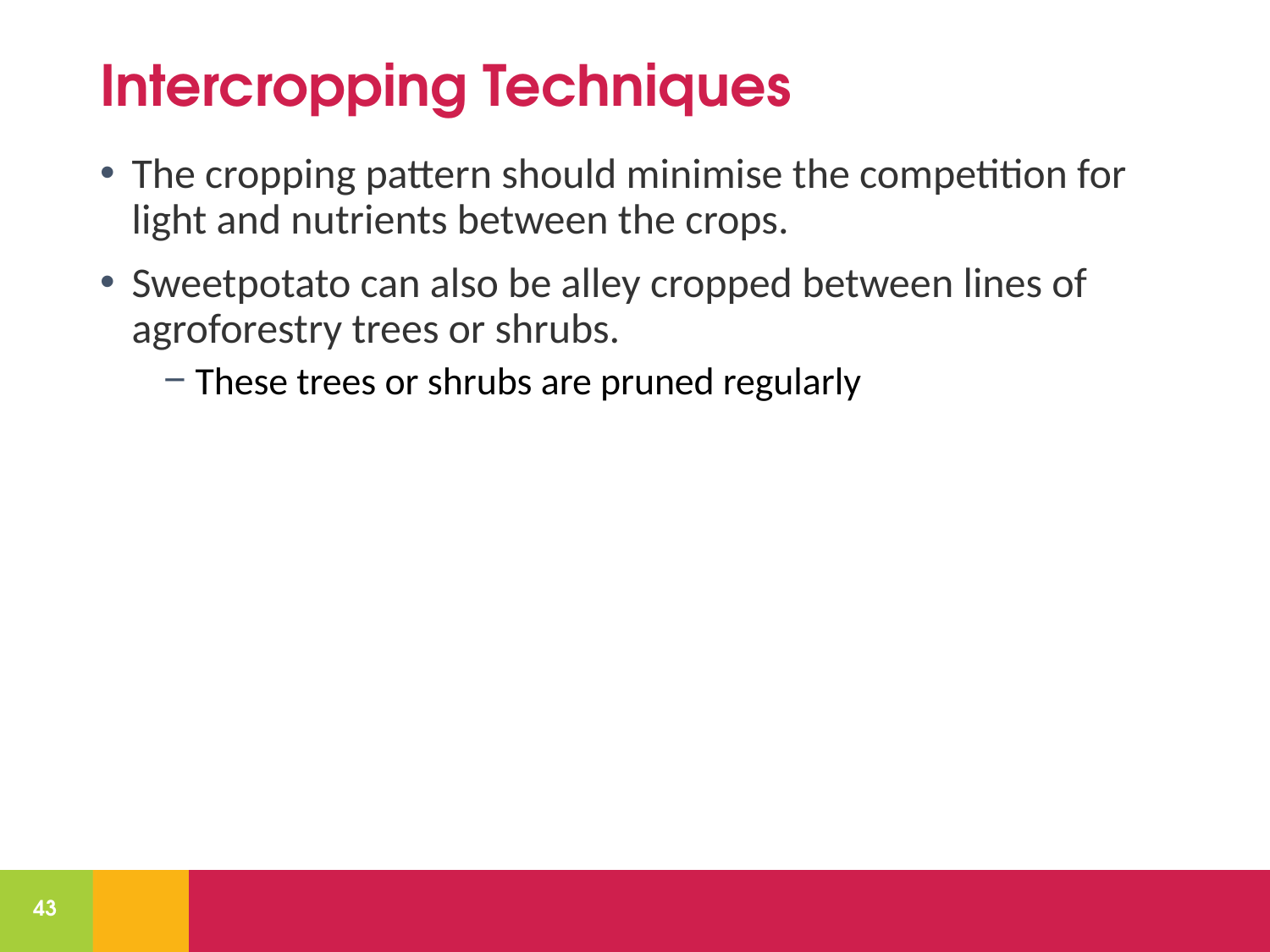

# Intercropping Techniques
The cropping pattern should minimise the competition for light and nutrients between the crops.
Sweetpotato can also be alley cropped between lines of agroforestry trees or shrubs.
These trees or shrubs are pruned regularly

43